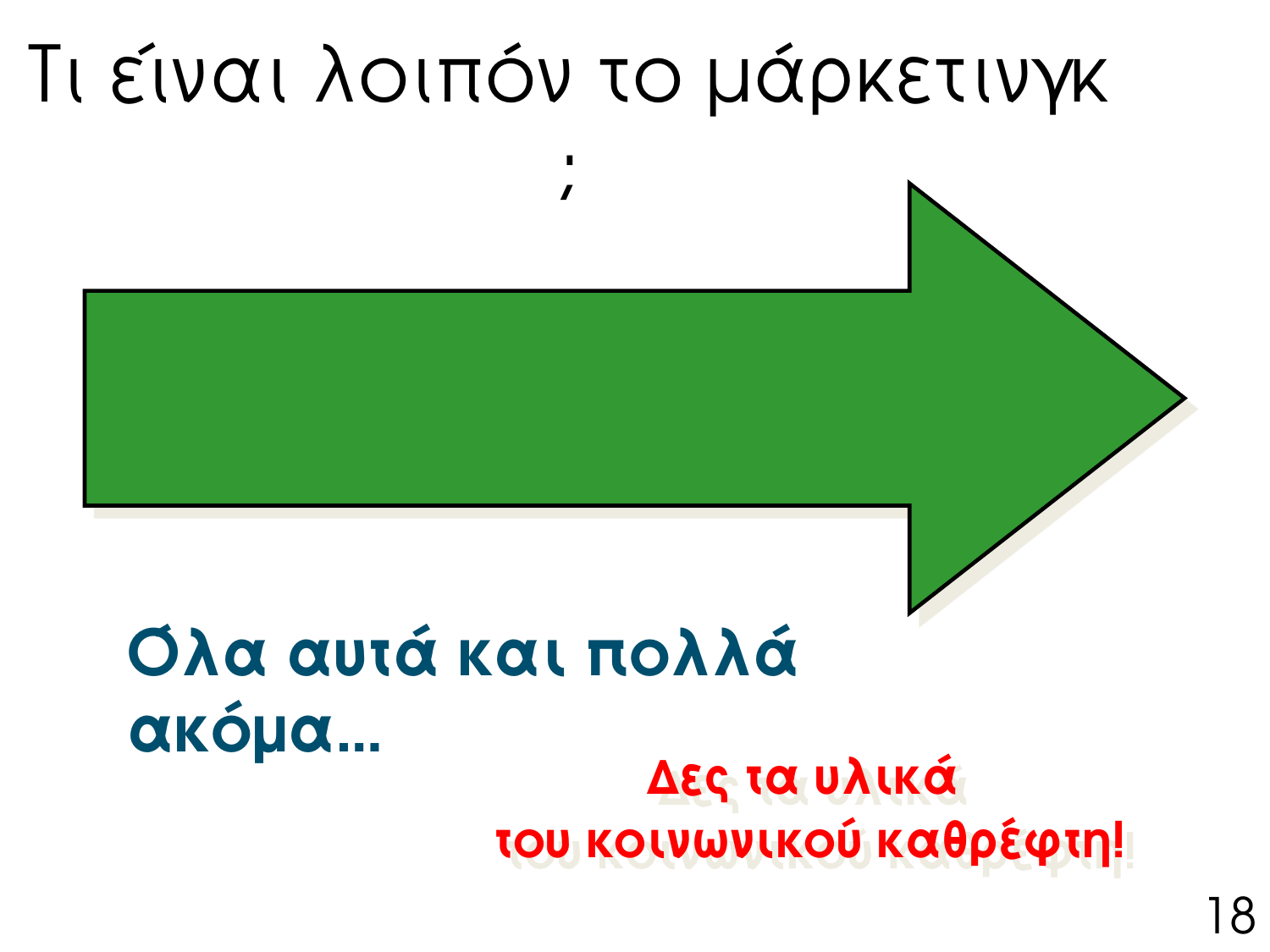

# Τι είναι λοιπόν το μάρκετινγκ ;

Όλα αυτά και πολλά ακόμα…
Δες τα υλικά
του κοινωνικού καθρέφτη!
18